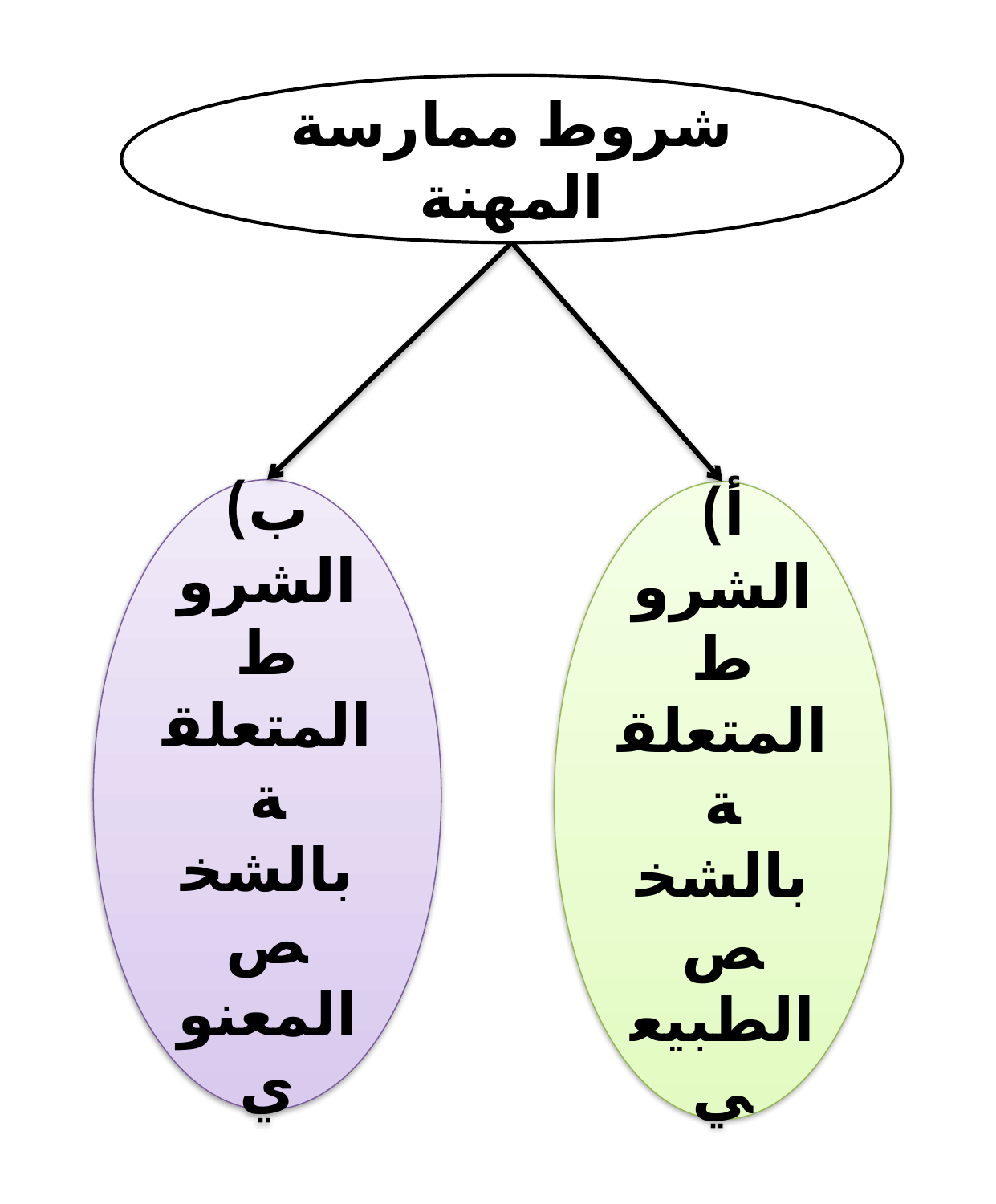

شروط ممارسة المهنة
ب) الشروط المتعلقة بالشخص المعنوي
أ) الشروط المتعلقة بالشخص الطبيعي